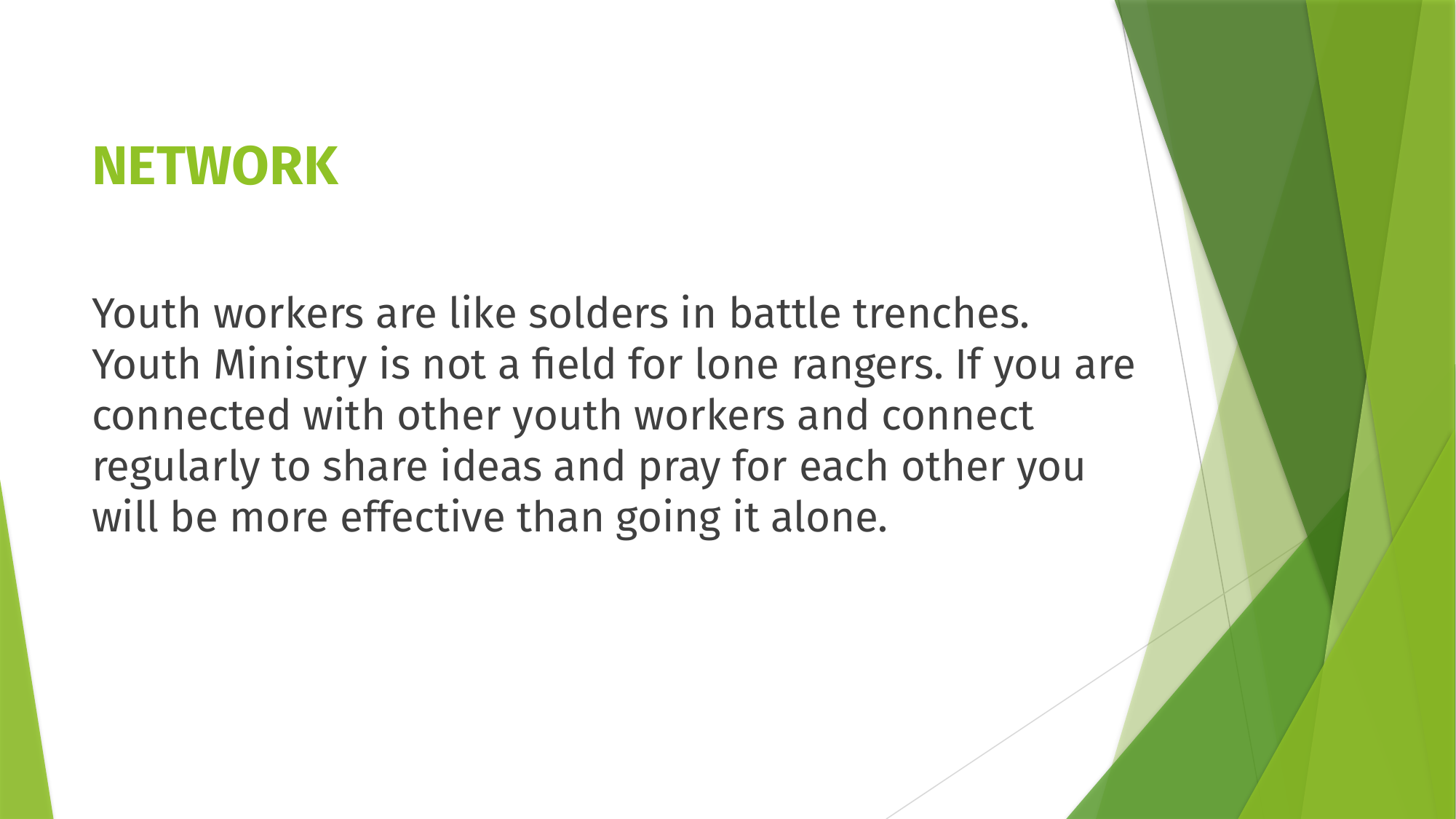

# NETWORK
Youth workers are like solders in battle trenches. Youth Ministry is not a field for lone rangers. If you are connected with other youth workers and connect regularly to share ideas and pray for each other you will be more effective than going it alone.